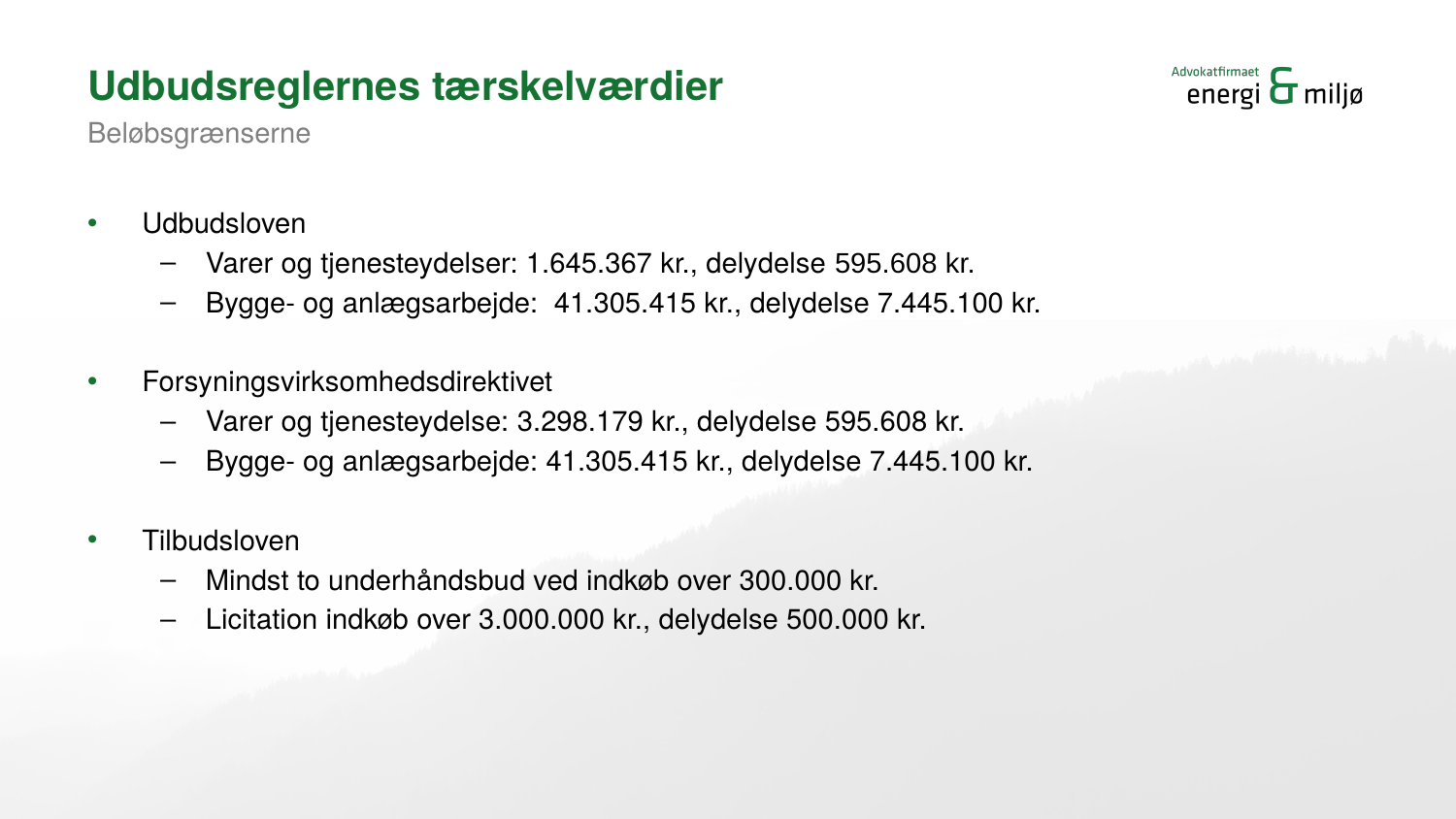

# Udbudsreglernes tærskelværdier
Beløbsgrænserne
Udbudsloven
Varer og tjenesteydelser: 1.645.367 kr., delydelse 595.608 kr.
Bygge- og anlægsarbejde:  41.305.415 kr., delydelse 7.445.100 kr.

Forsyningsvirksomhedsdirektivet
Varer og tjenesteydelse: 3.298.179 kr., delydelse 595.608 kr.
Bygge- og anlægsarbejde: 41.305.415 kr., delydelse 7.445.100 kr.

Tilbudsloven
Mindst to underhåndsbud ved indkøb over 300.000 kr.
Licitation indkøb over 3.000.000 kr., delydelse 500.000 kr.